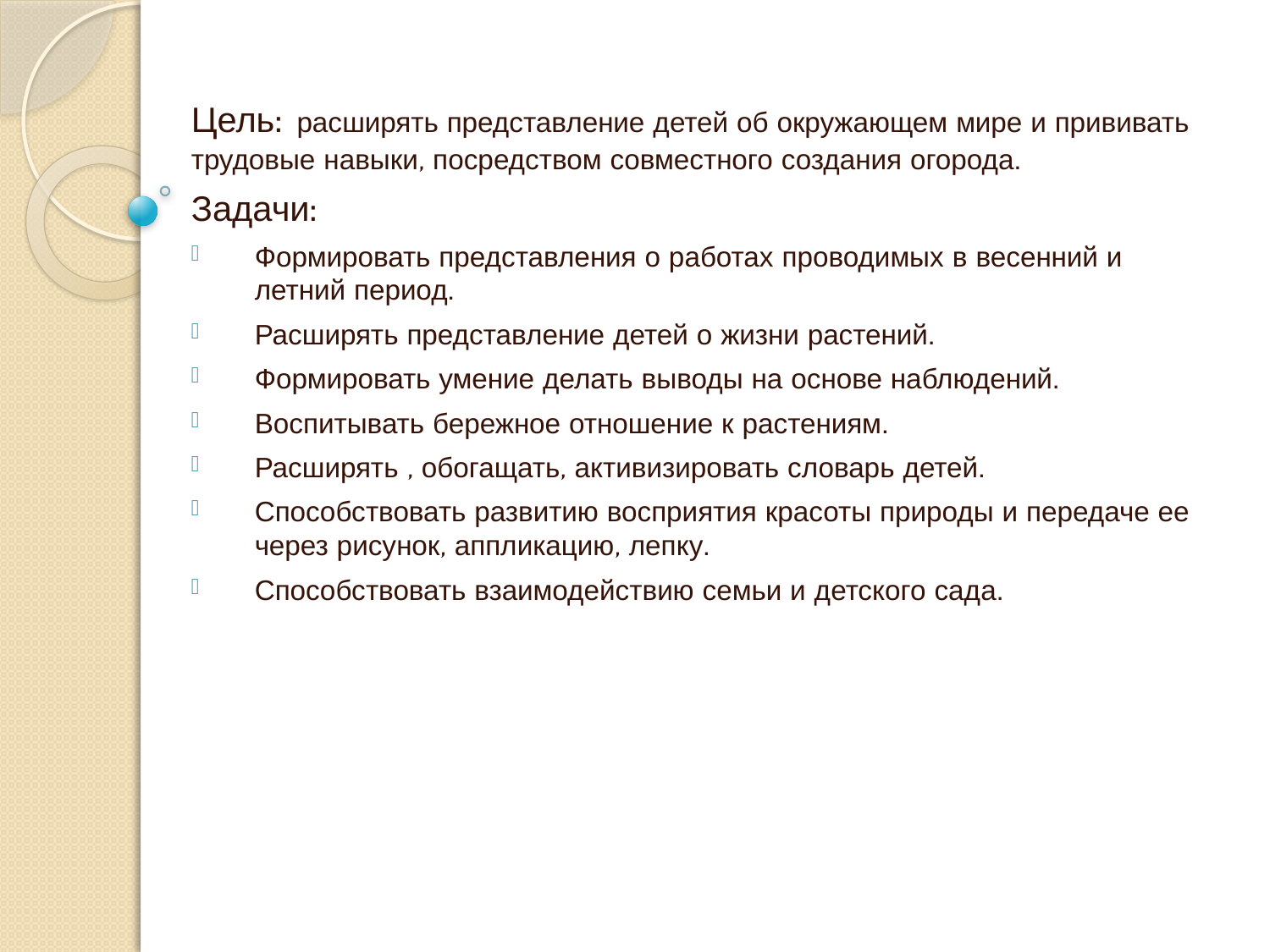

#
Цель: расширять представление детей об окружающем мире и прививать трудовые навыки, посредством совместного создания огорода.
Задачи:
Формировать представления о работах проводимых в весенний и летний период.
Расширять представление детей о жизни растений.
Формировать умение делать выводы на основе наблюдений.
Воспитывать бережное отношение к растениям.
Расширять , обогащать, активизировать словарь детей.
Способствовать развитию восприятия красоты природы и передаче ее через рисунок, аппликацию, лепку.
Способствовать взаимодействию семьи и детского сада.